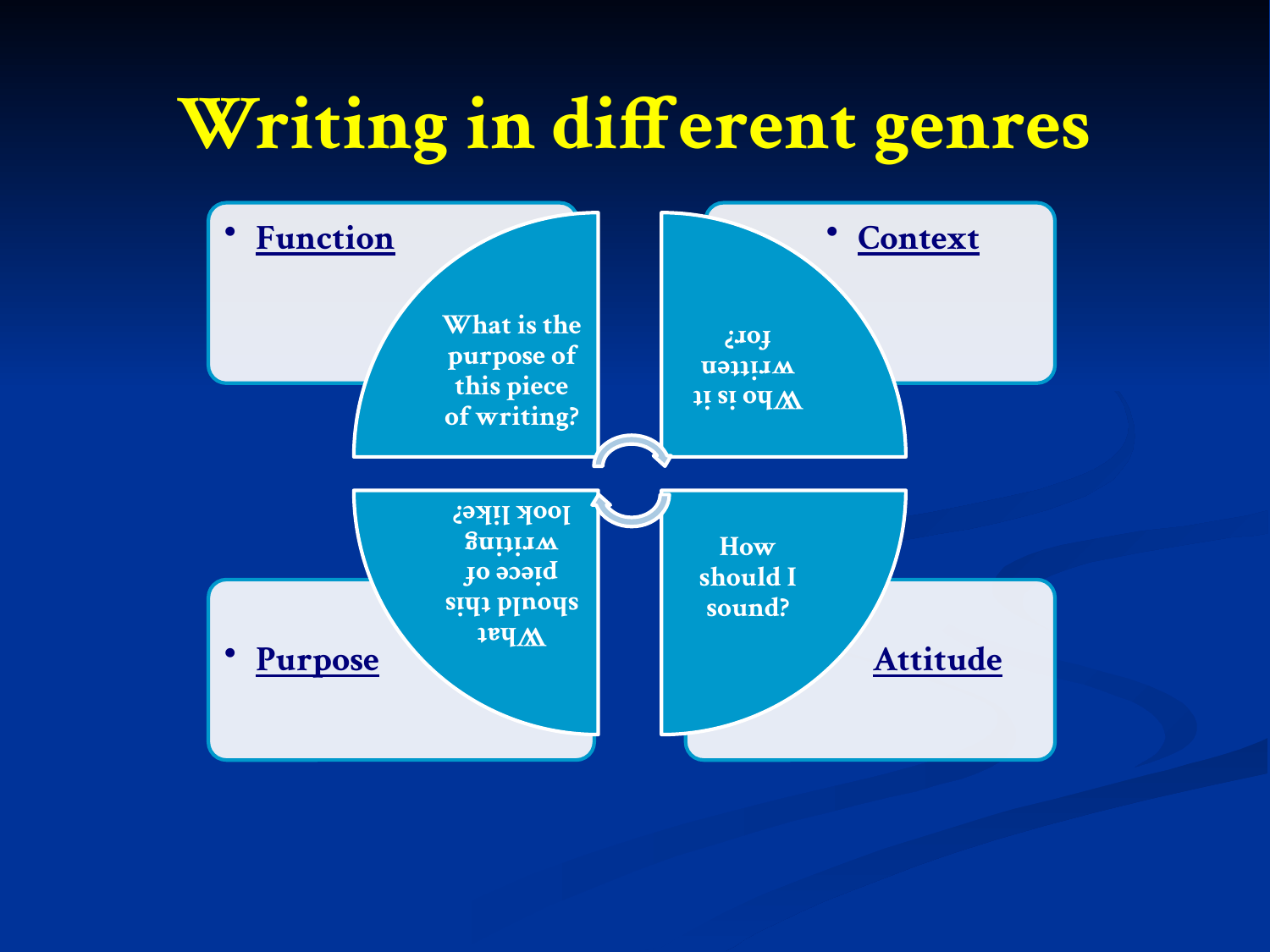

# Writing in different genres
    Attitude
Purpose
Context
Function
What is the purpose of this piece of writing?
Who is it written for?
How should I sound?
What should this piece of writing look like?